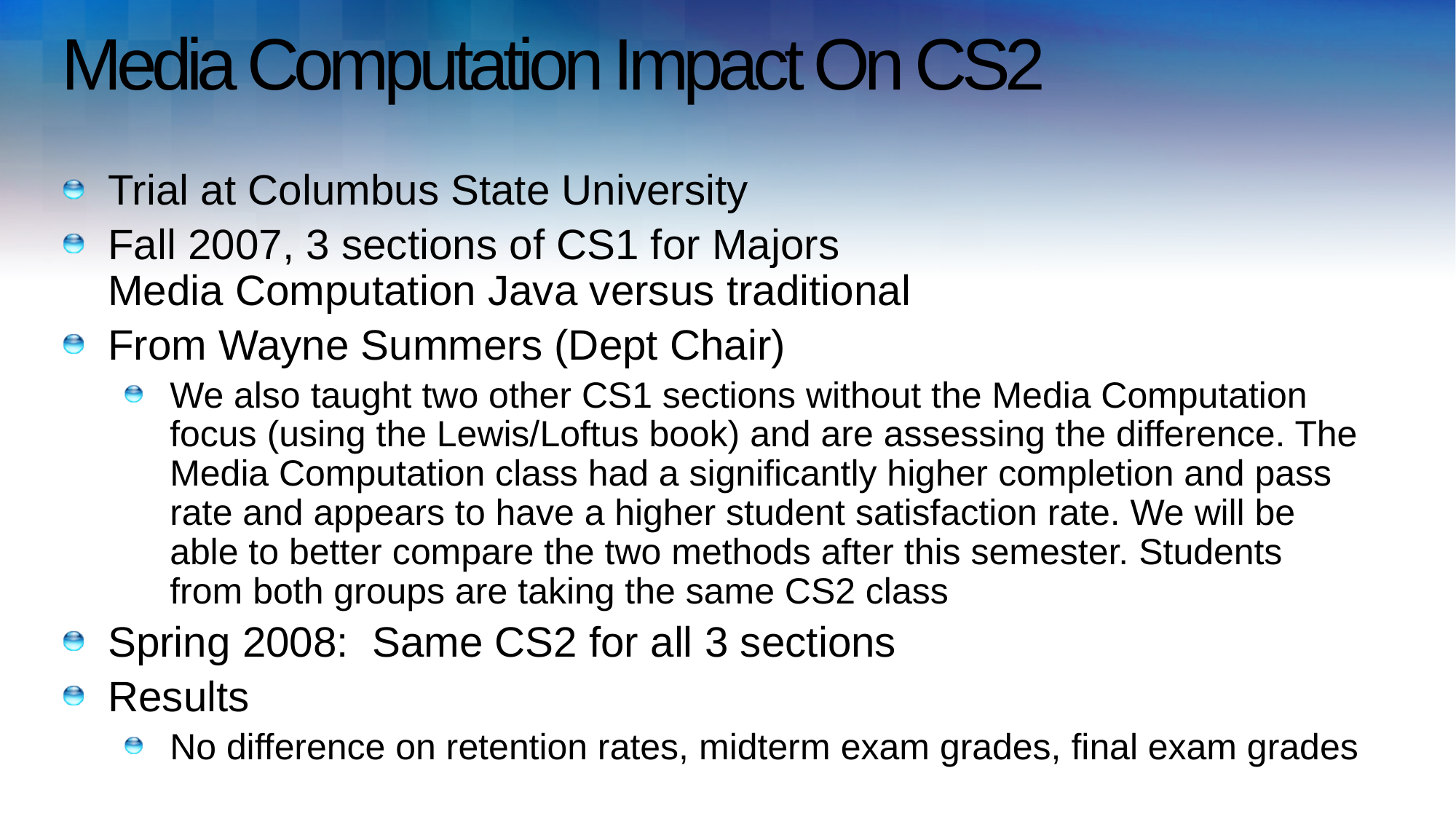

# Media Computation Impact On CS2
Trial at Columbus State University
Fall 2007, 3 sections of CS1 for Majors
Media Computation Java versus traditional
From Wayne Summers (Dept Chair)
We also taught two other CS1 sections without the Media Computation focus (using the Lewis/Loftus book) and are assessing the difference. The Media Computation class had a significantly higher completion and pass
rate and appears to have a higher student satisfaction rate. We will be
able to better compare the two methods after this semester. Students
from both groups are taking the same CS2 class
Spring 2008:  Same CS2 for all 3 sections
Results
No difference on retention rates, midterm exam grades, final exam grades